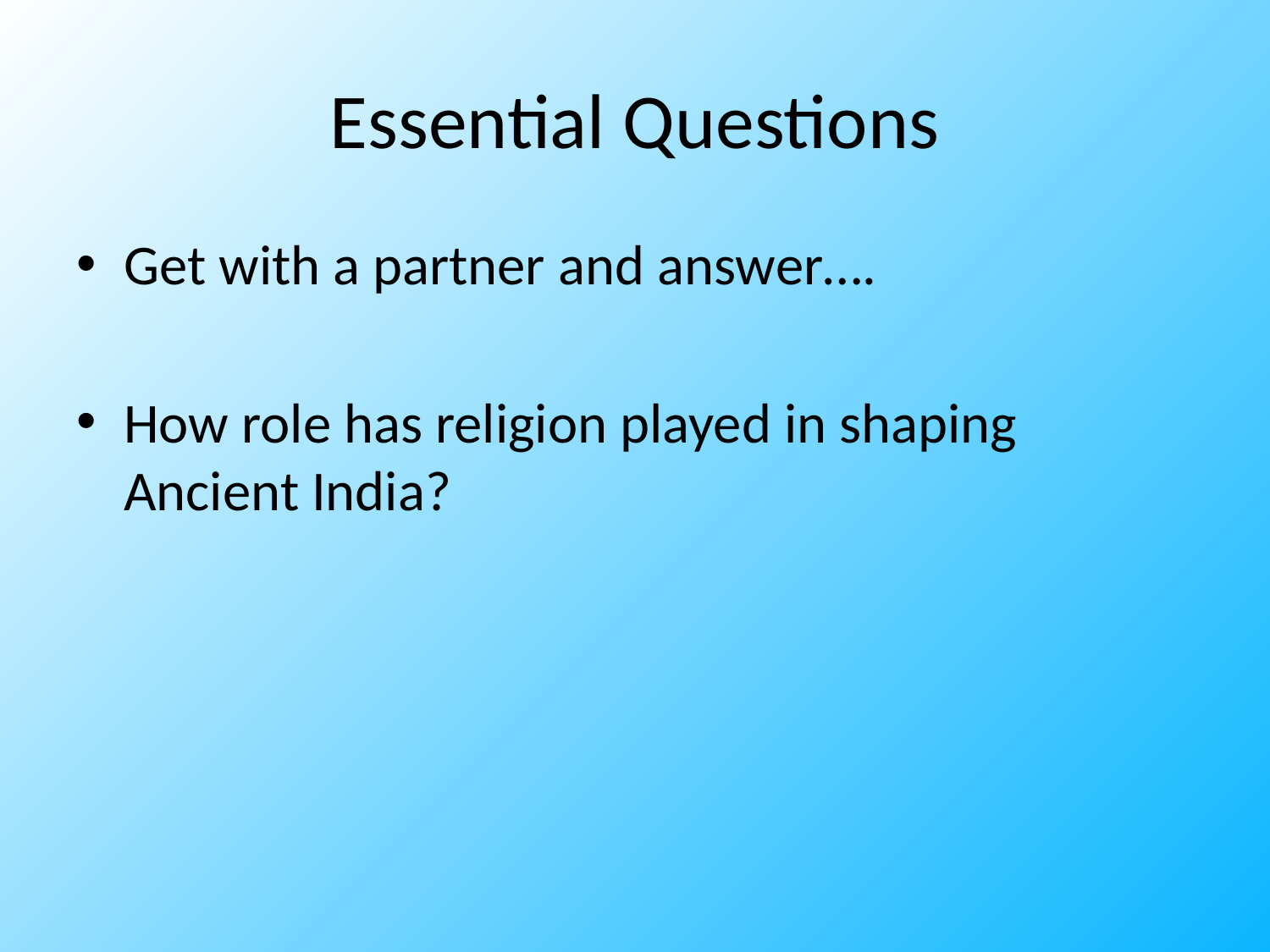

# Essential Questions
Get with a partner and answer….

How role has religion played in shaping Ancient India?